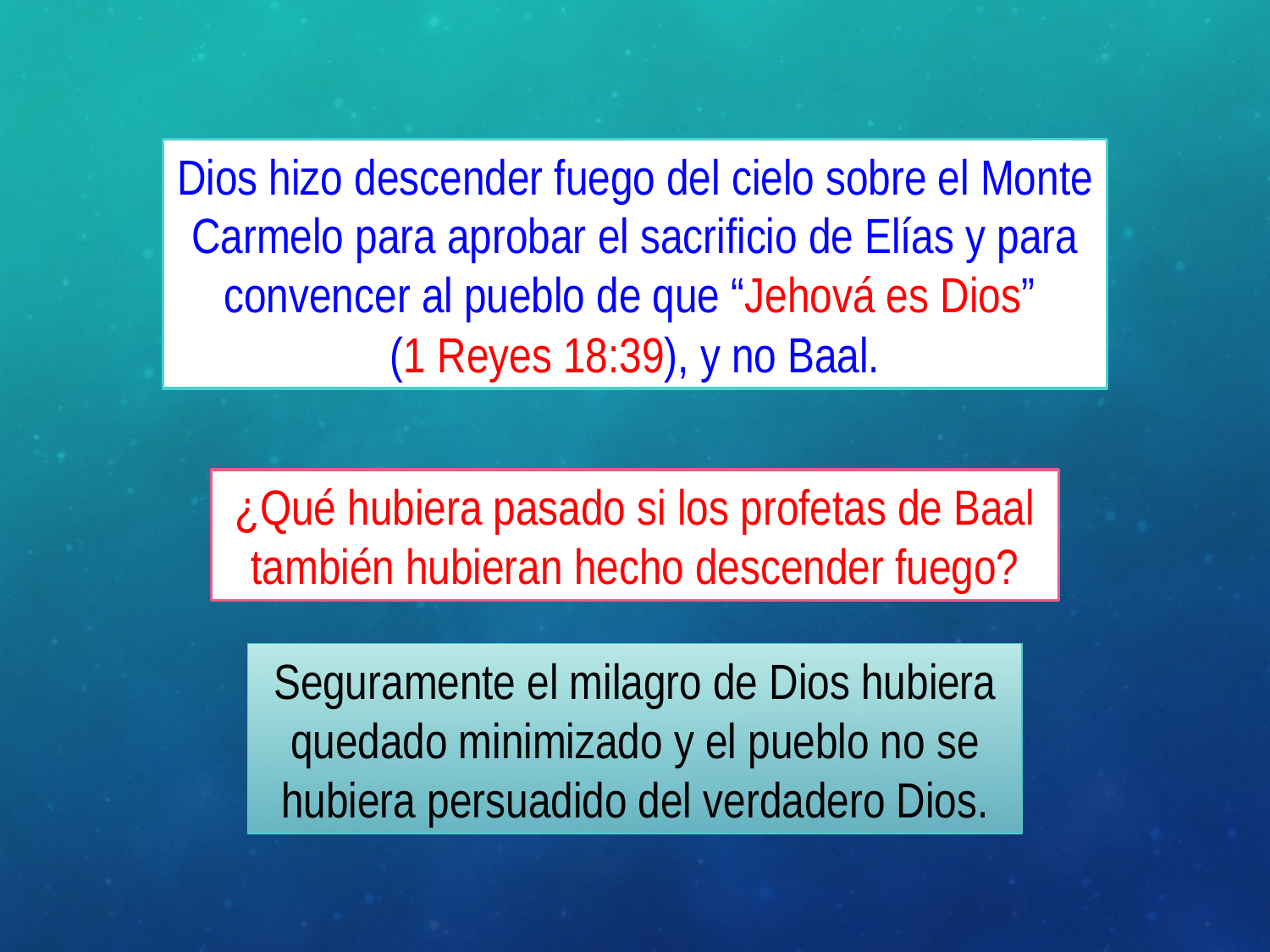

Dios hizo descender fuego del cielo sobre el Monte Carmelo para aprobar el sacrificio de Elías y para convencer al pueblo de que “Jehová es Dios”
(1 Reyes 18:39), y no Baal.
¿Qué hubiera pasado si los profetas de Baal también hubieran hecho descender fuego?
Seguramente el milagro de Dios hubiera quedado minimizado y el pueblo no se hubiera persuadido del verdadero Dios.
13